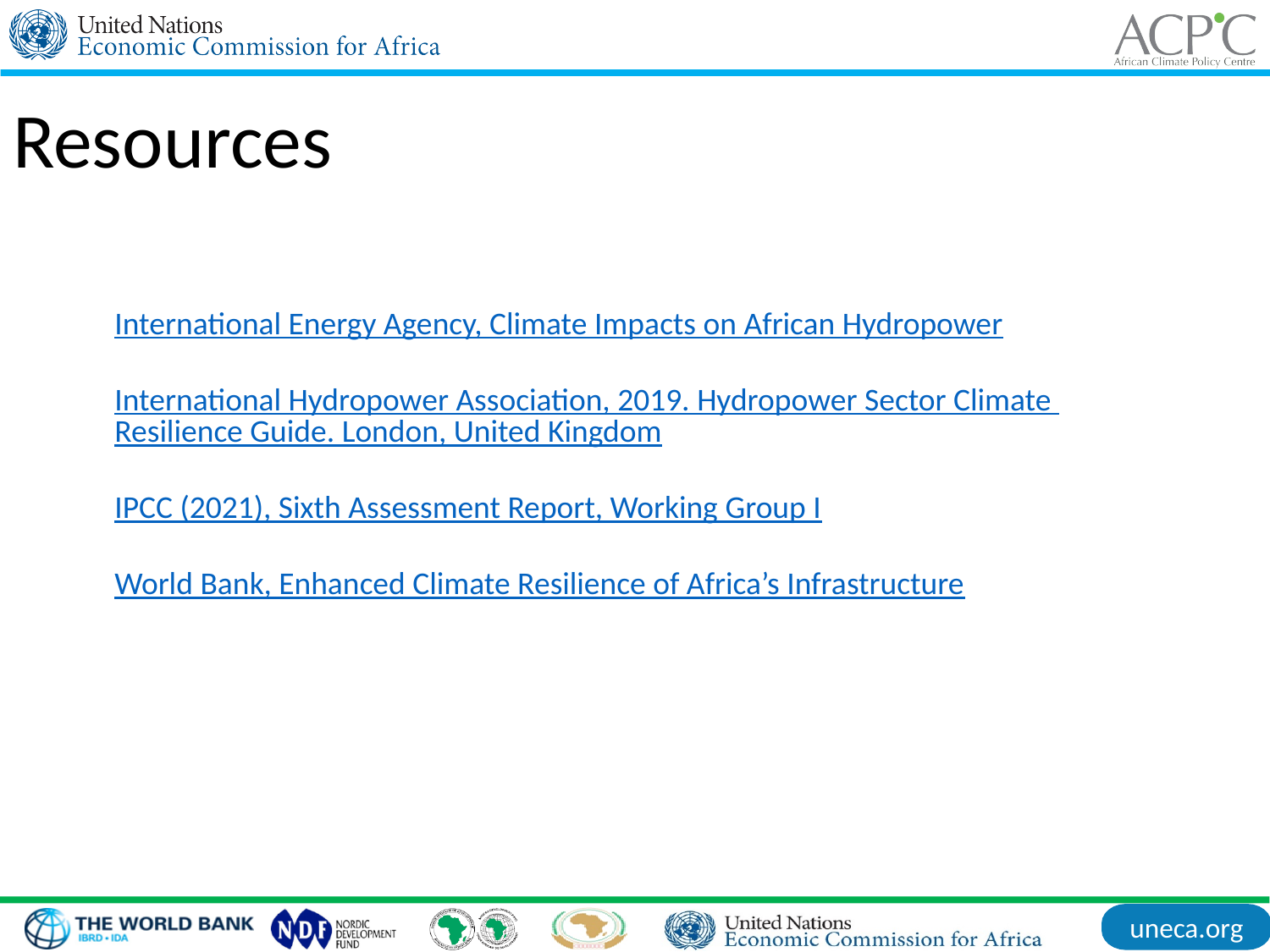

Resources
International Energy Agency, Climate Impacts on African Hydropower

International Hydropower Association, 2019. Hydropower Sector Climate Resilience Guide. London, United Kingdom

IPCC (2021), Sixth Assessment Report, Working Group I

World Bank, Enhanced Climate Resilience of Africa’s Infrastructure